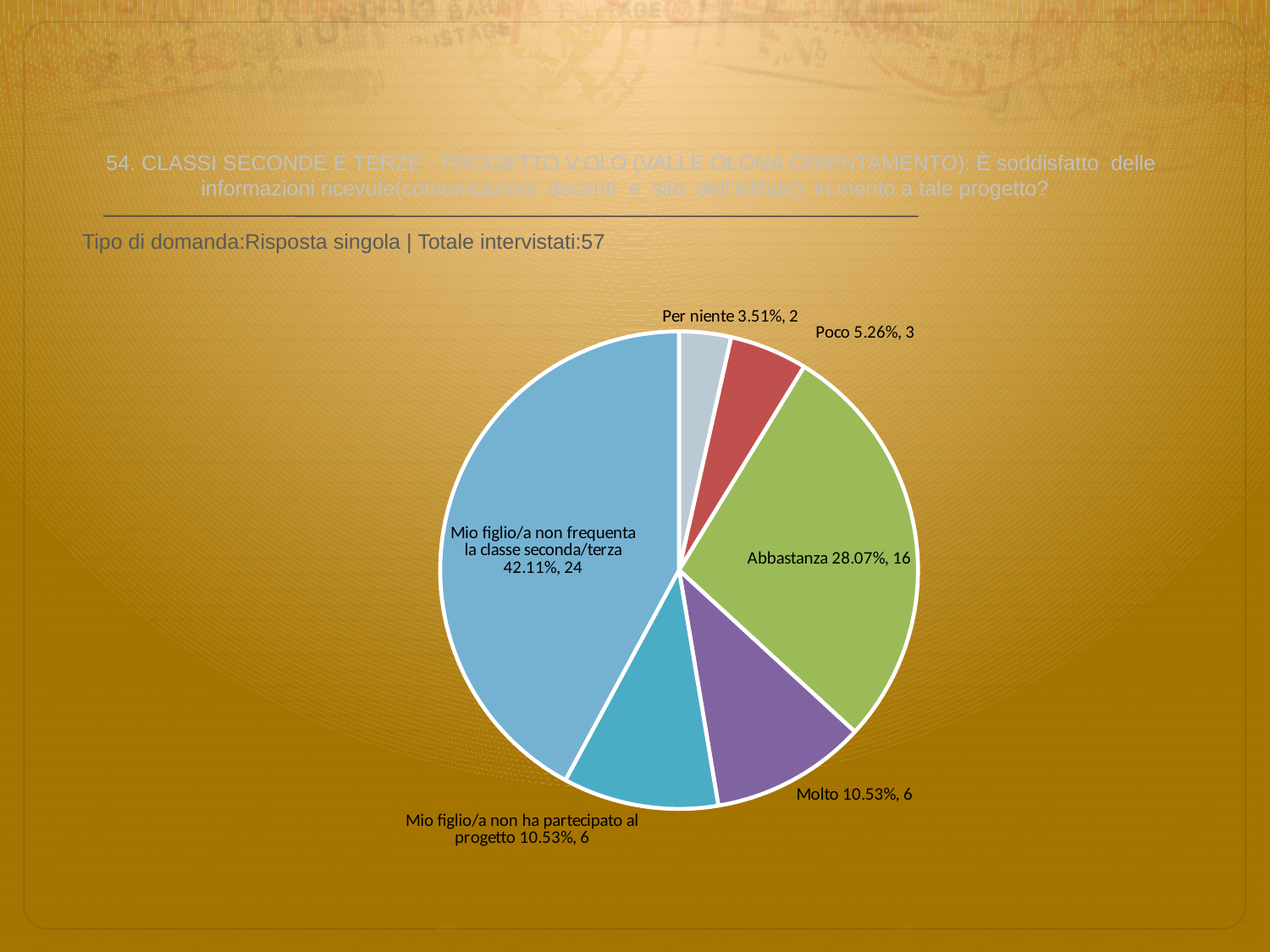

# 54. CLASSI SECONDE E TERZE - PROGETTO V.Ol.O (VALLE OLONA ORIENTAMENTO): È soddisfatto  delle  informazioni ricevute(comunicazioni  docenti  e  sito  dell’istituto)  in merito a tale progetto?
 Tipo di domanda:Risposta singola | Totale intervistati:57

### Chart

| Category | Total |
|---|---|
| Per niente | 0.035099998 |
| Poco | 0.052600004 |
| Abbastanza | 0.2807 |
| Molto | 0.105299994 |
| Mio figlio/a non ha partecipato al progetto | 0.105299994 |
| Mio figlio/a non frequenta la classe seconda/terza | 0.42110002 |